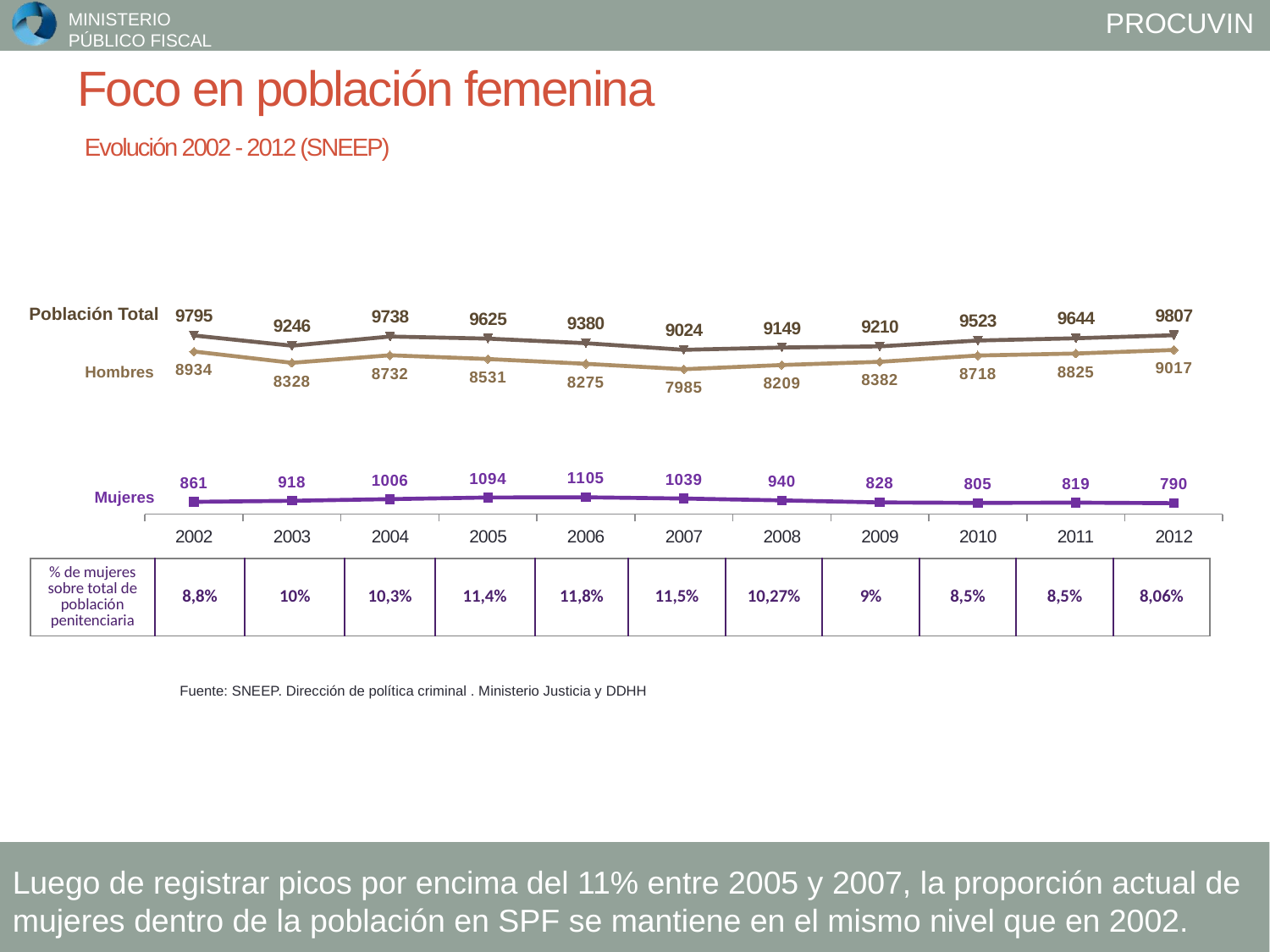

# Foco en población femenina
Evolución 2002 - 2012 (SNEEP)

### Chart

| Category | mujeres | hombres | total |
|---|---|---|---|
| 2002 | 861.0 | 8934.0 | 9795.0 |
| 2003 | 918.0 | 8328.0 | 9246.0 |
| 2004 | 1006.0 | 8732.0 | 9738.0 |
| 2005 | 1094.0 | 8531.0 | 9625.0 |
| 2006 | 1105.0 | 8275.0 | 9380.0 |
| 2007 | 1039.0 | 7985.0 | 9024.0 |
| 2008 | 940.0 | 8209.0 | 9149.0 |
| 2009 | 828.0 | 8382.0 | 9210.0 |
| 2010 | 805.0 | 8718.0 | 9523.0 |
| 2011 | 819.0 | 8825.0 | 9644.0 |
| 2012 | 790.0 | 9017.0 | 9807.0 |
Población Total
Hombres
Mujeres
| % de mujeres sobre total de población penitenciaria | 8,8% | 10% | 10,3% | 11,4% | 11,8% | 11,5% | 10,27% | 9% | 8,5% | 8,5% | 8,06% |
| --- | --- | --- | --- | --- | --- | --- | --- | --- | --- | --- | --- |
Fuente: SNEEP. Dirección de política criminal . Ministerio Justicia y DDHH

Luego de registrar picos por encima del 11% entre 2005 y 2007, la proporción actual de mujeres dentro de la población en SPF se mantiene en el mismo nivel que en 2002.